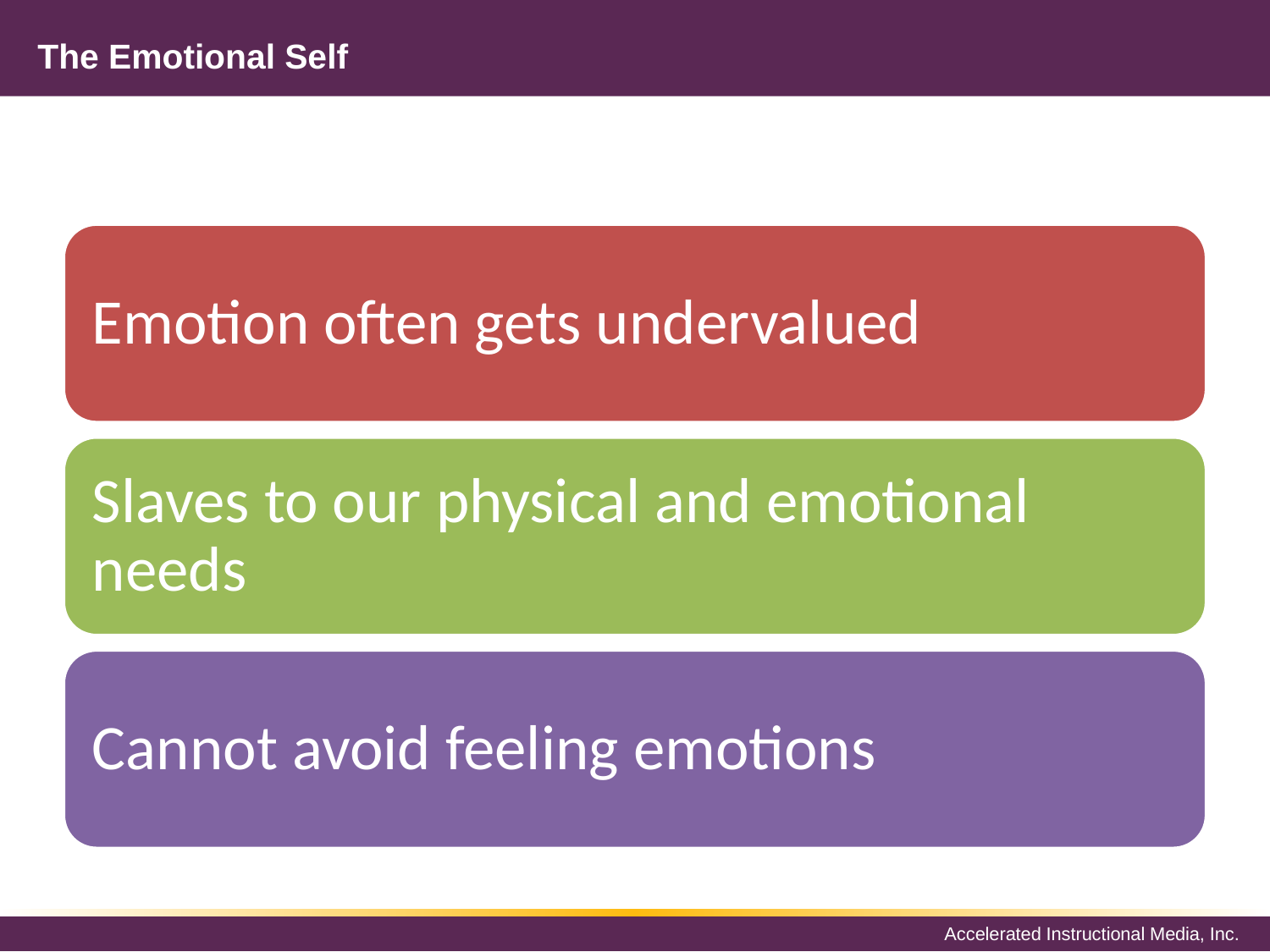

# The Emotional Self

Emotion often gets undervalued
Slaves to our physical and emotional needs
Cannot avoid feeling emotions